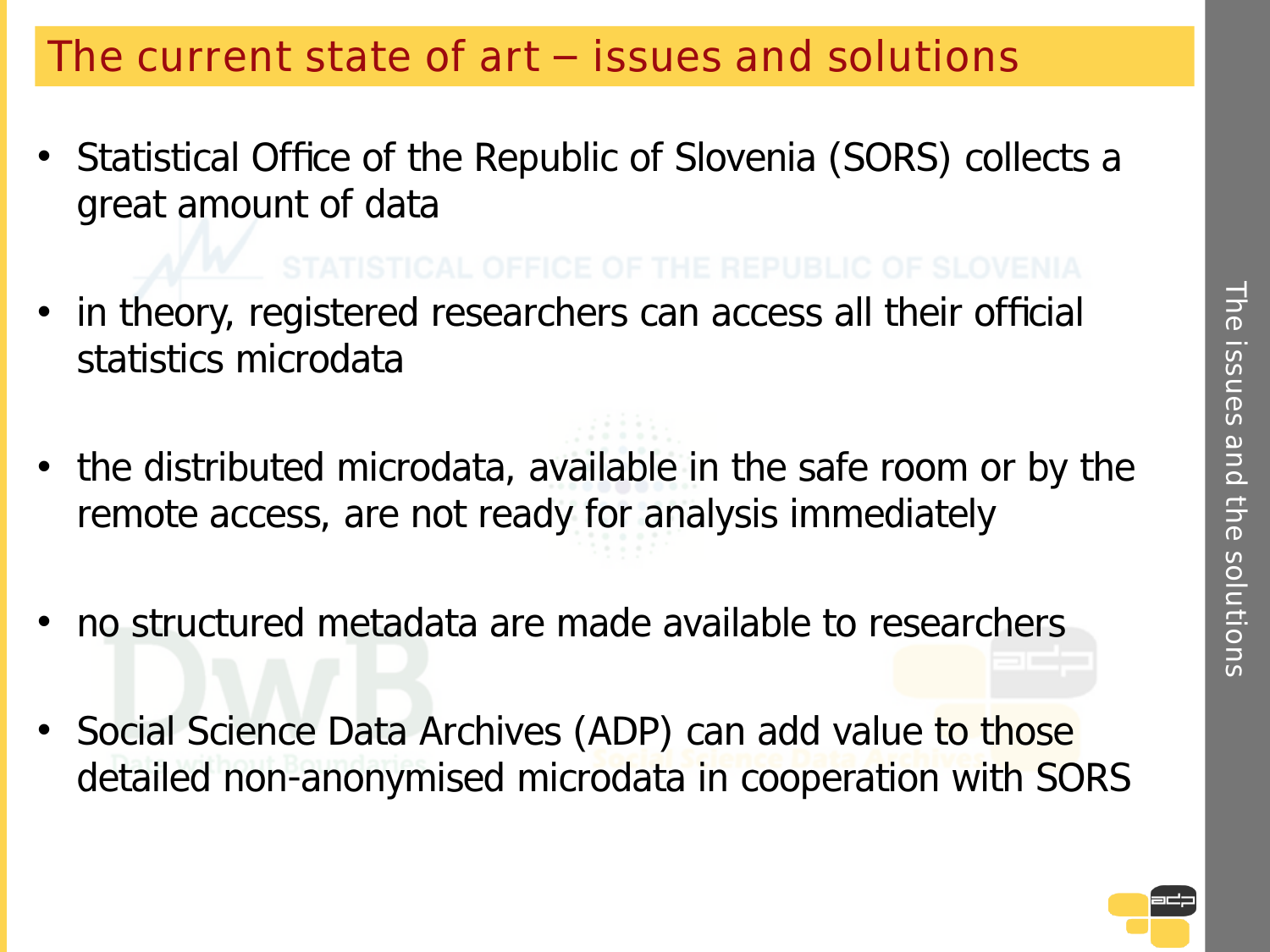

The issues and the solutions
# The current state of art – issues and solutions

Statistical Office of the Republic of Slovenia (SORS) collects a great amount of data

in theory, registered researchers can access all their official statistics microdata

the distributed microdata, available in the safe room or by the remote access, are not ready for analysis immediately

no structured metadata are made available to researchers

Social Science Data Archives (ADP) can add value to those detailed non-anonymised microdata in cooperation with SORS